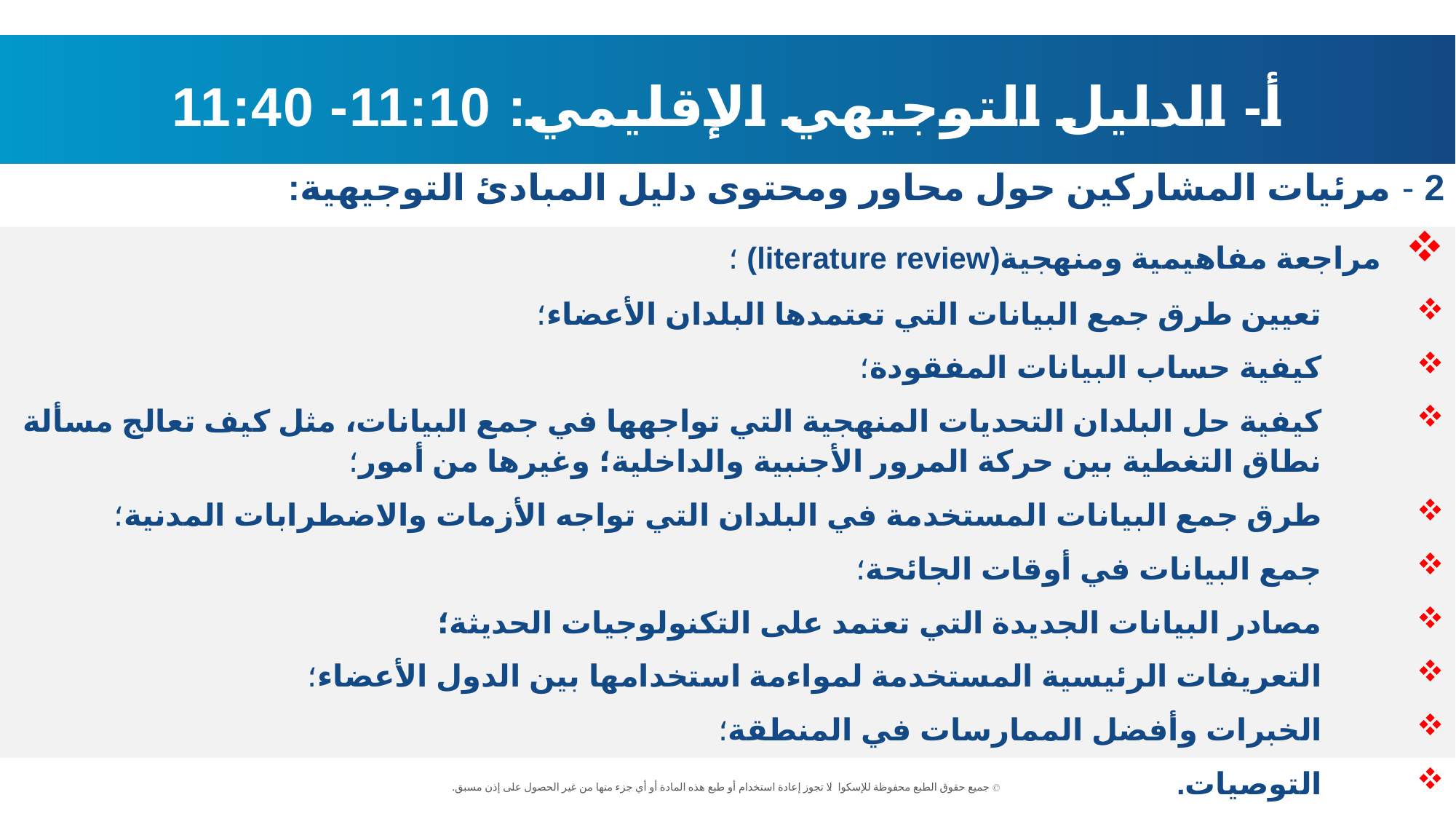

أ- الدليل التوجيهي الإقليمي: 11:10- 11:40
2 - مرئيات المشاركين حول محاور ومحتوى دليل المبادئ التوجيهية:
	 مراجعة مفاهيمية ومنهجية(literature review) ؛
تعيين طرق جمع البيانات التي تعتمدها البلدان الأعضاء؛
كيفية حساب البيانات المفقودة؛
كيفية حل البلدان التحديات المنهجية التي تواجهها في جمع البيانات، مثل كيف تعالج مسألة نطاق التغطية بين حركة المرور الأجنبية والداخلية؛ وغيرها من أمور؛
طرق جمع البيانات المستخدمة في البلدان التي تواجه الأزمات والاضطرابات المدنية؛
جمع البيانات في أوقات الجائحة؛
مصادر البيانات الجديدة التي تعتمد على التكنولوجيات الحديثة؛
التعريفات الرئيسية المستخدمة لمواءمة استخدامها بين الدول الأعضاء؛
الخبرات وأفضل الممارسات في المنطقة؛
التوصيات.